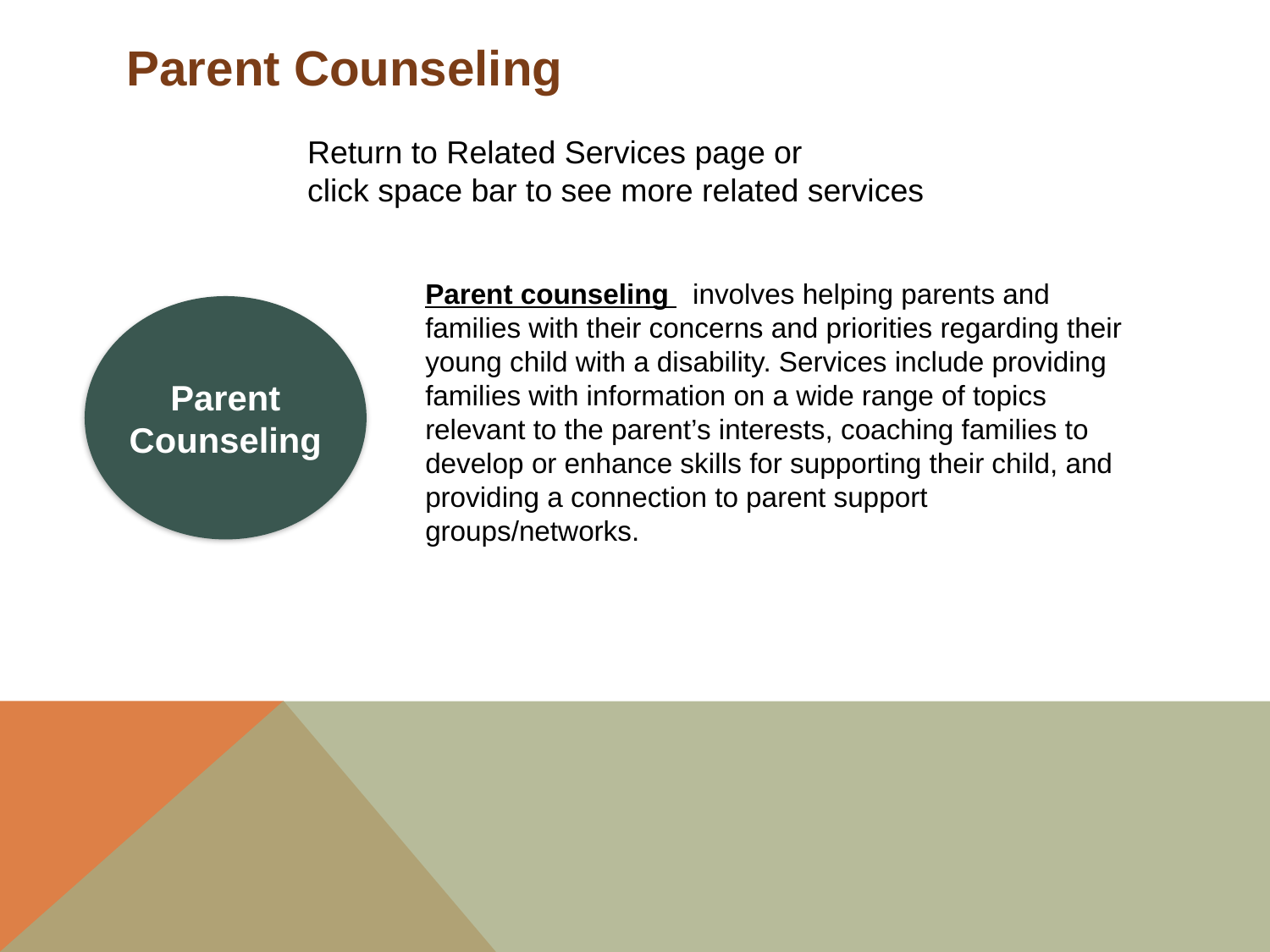

Parent Counseling
Return to Related Services page or
click space bar to see more related services

Parent counseling   involves helping parents and families with their concerns and priorities regarding their young child with a disability. Services include providing families with information on a wide range of topics relevant to the parent’s interests, coaching families to develop or enhance skills for supporting their child, and providing a connection to parent support groups/networks.

Parent Counseling